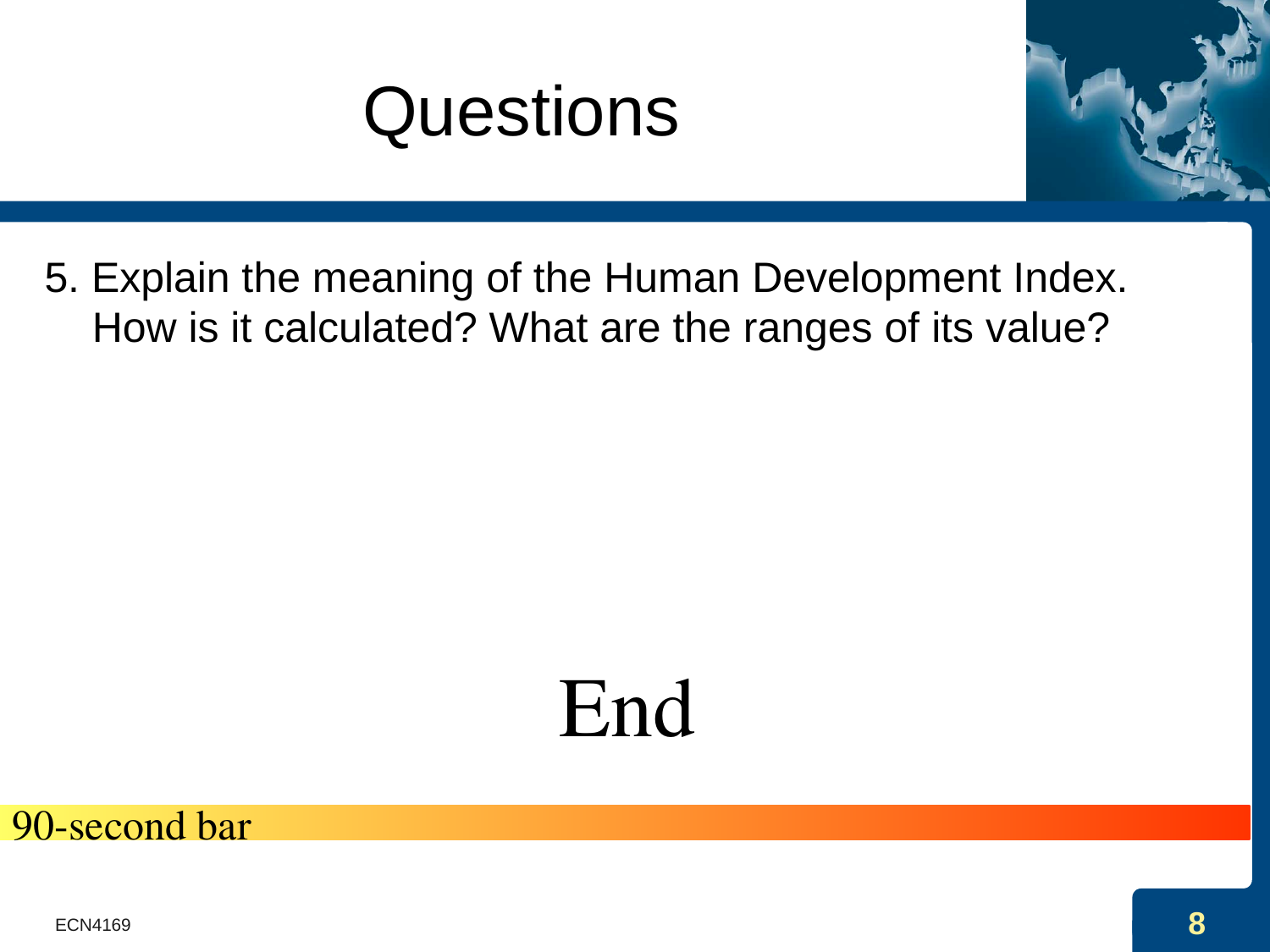

# Questions
5. Explain the meaning of the Human Development Index. How is it calculated? What are the ranges of its value?

End
90-second bar
ECN4169
8